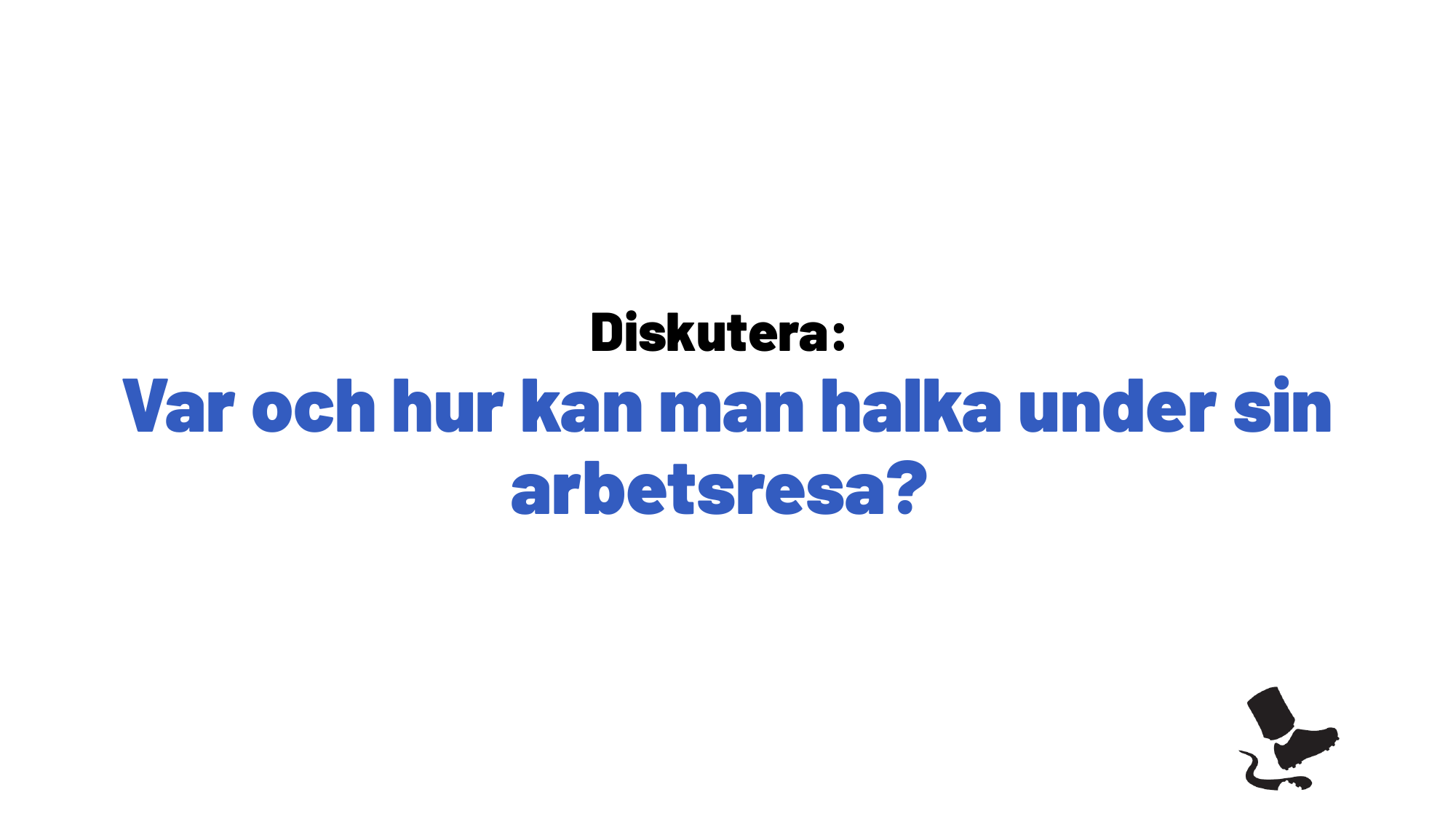

# Diskutera: Var och hur kan man halka under sin arbetsresa?